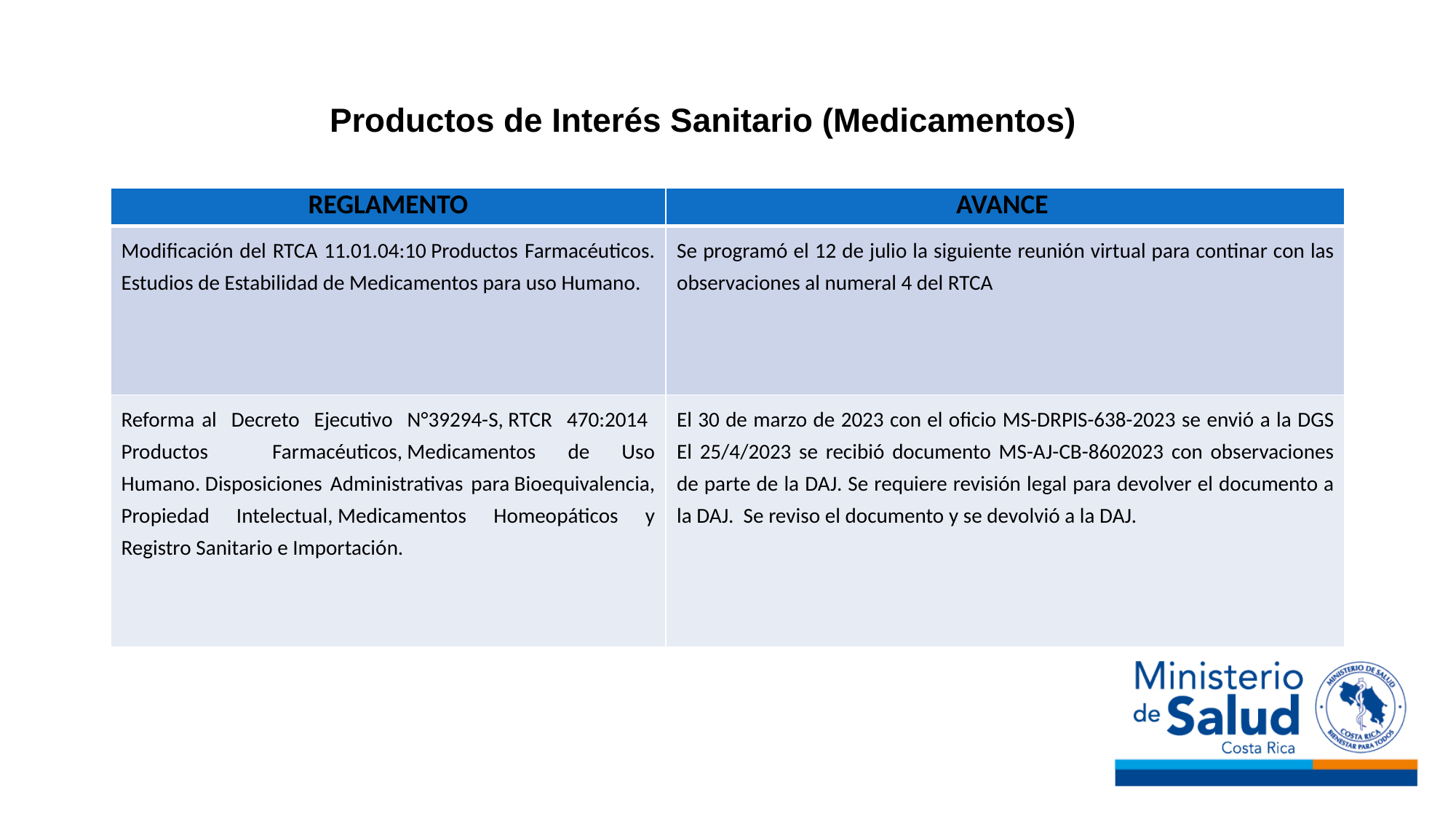

# Productos de Interés Sanitario (Medicamentos)
| Reglamento | Avance |
| --- | --- |
| Modificación del RTCA 11.01.04:10 Productos Farmacéuticos. Estudios de Estabilidad de Medicamentos para uso Humano. | Se programó el 12 de julio la siguiente reunión virtual para continar con las observaciones al numeral 4 del RTCA |
| Reforma al Decreto Ejecutivo N°39294-S, RTCR 470:2014 Productos Farmacéuticos, Medicamentos de Uso Humano. Disposiciones Administrativas para Bioequivalencia, Propiedad Intelectual, Medicamentos Homeopáticos y Registro Sanitario e Importación. | El 30 de marzo de 2023 con el oficio MS-DRPIS-638-2023 se envió a la DGS El 25/4/2023 se recibió documento MS-AJ-CB-8602023 con observaciones de parte de la DAJ. Se requiere revisión legal para devolver el documento a la DAJ. Se reviso el documento y se devolvió a la DAJ. |